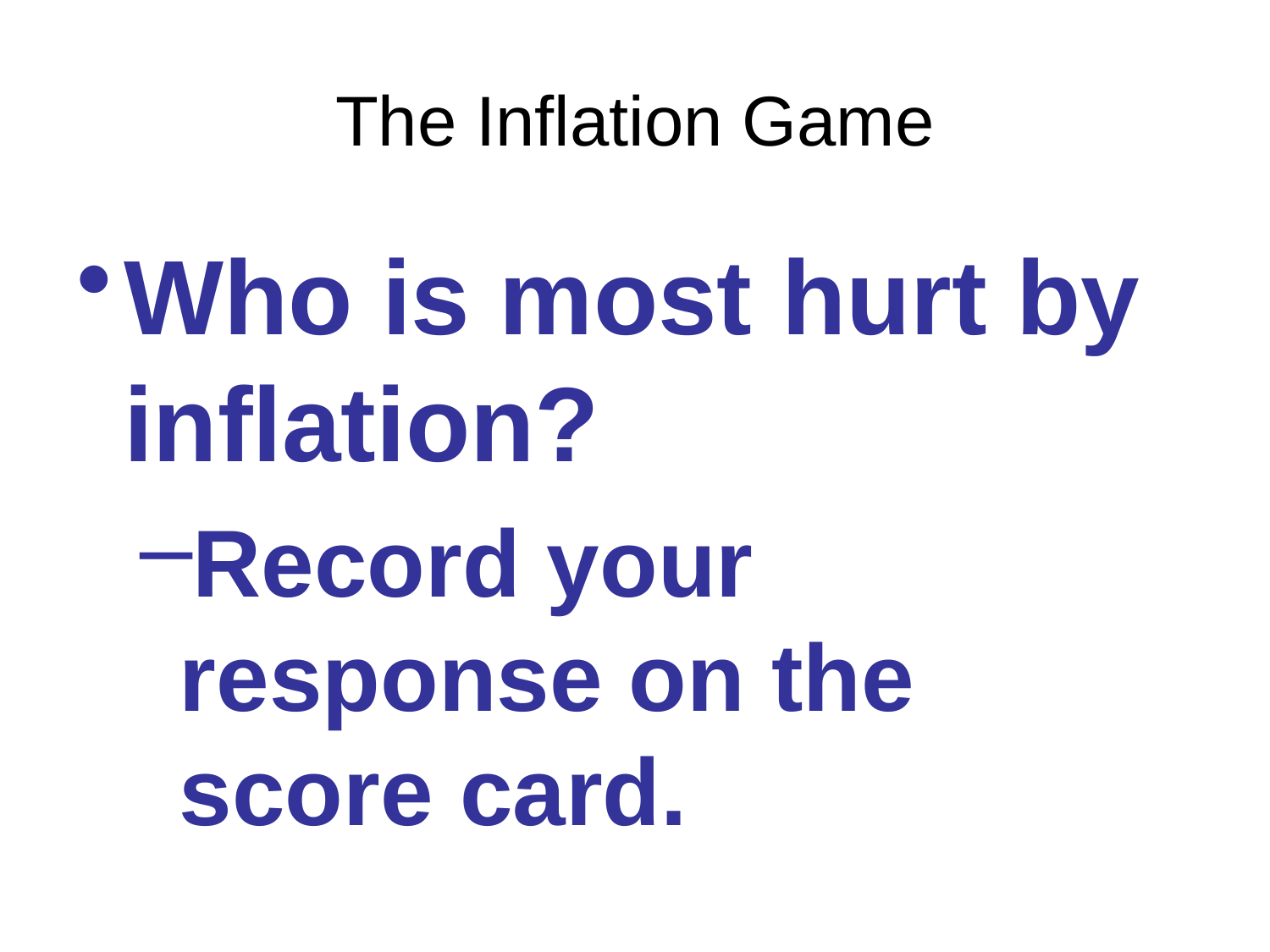

# The Inflation Game
Who is most hurt by inflation?
Record your response on the score card.